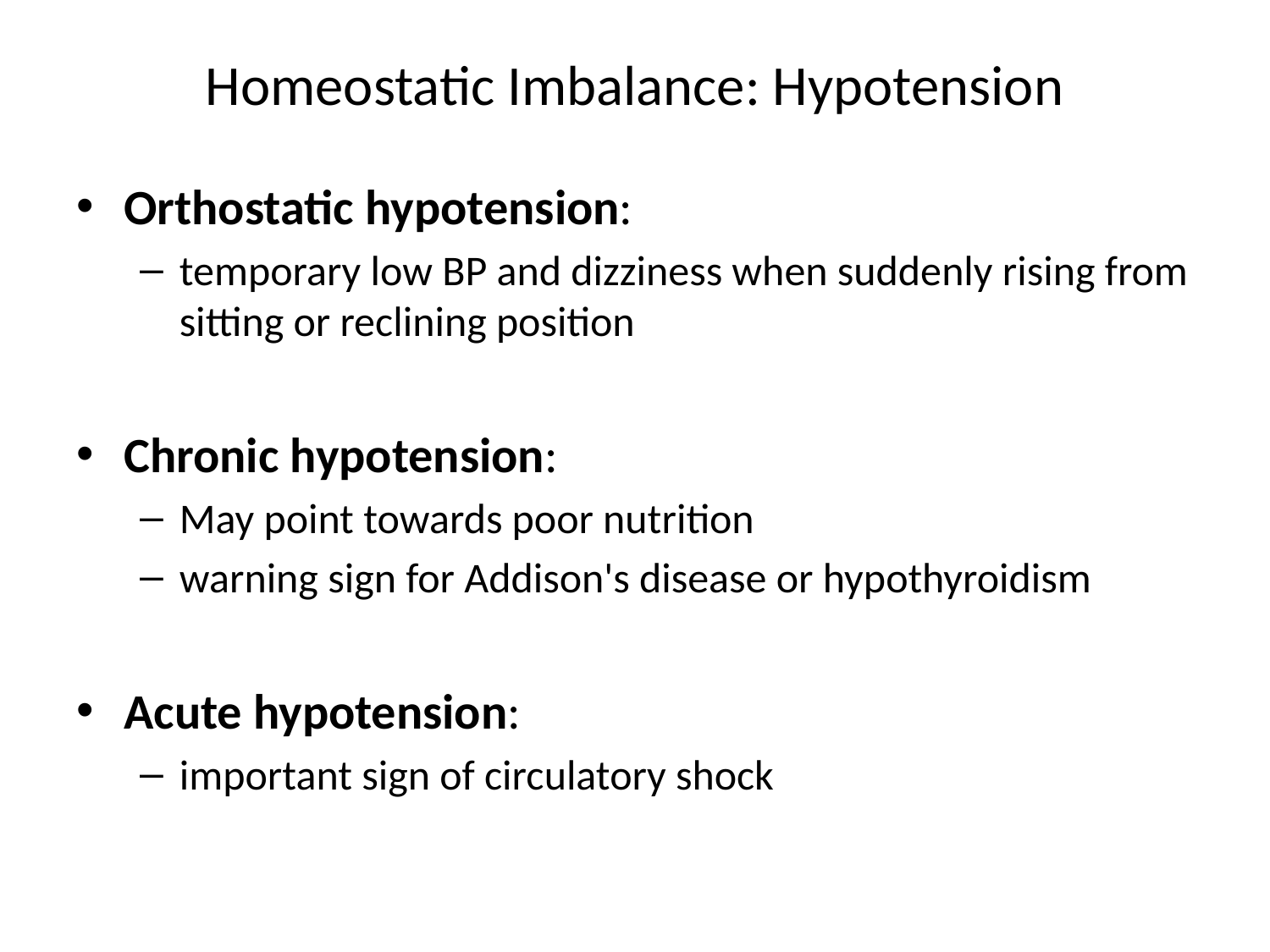

# Homeostatic Imbalance: Hypotension
Orthostatic hypotension:
temporary low BP and dizziness when suddenly rising from sitting or reclining position

Chronic hypotension:
May point towards poor nutrition
warning sign for Addison's disease or hypothyroidism

Acute hypotension:
important sign of circulatory shock